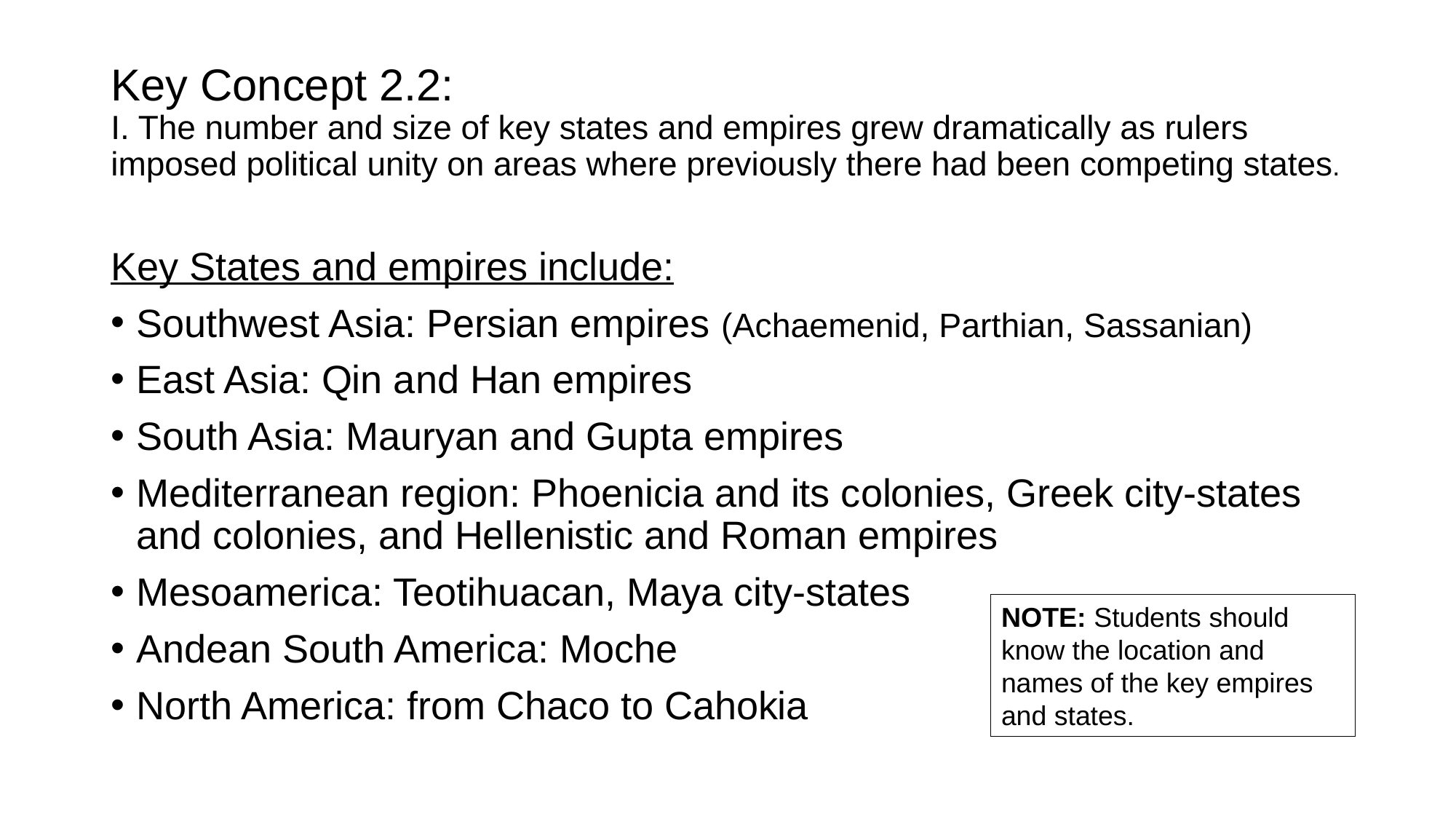

# Key Concept 2.2: I. The number and size of key states and empires grew dramatically as rulers imposed political unity on areas where previously there had been competing states.
Key States and empires include:
Southwest Asia: Persian empires (Achaemenid, Parthian, Sassanian)
East Asia: Qin and Han empires
South Asia: Mauryan and Gupta empires
Mediterranean region: Phoenicia and its colonies, Greek city-states and colonies, and Hellenistic and Roman empires
Mesoamerica: Teotihuacan, Maya city-states
Andean South America: Moche
North America: from Chaco to Cahokia

NOTE: Students should know the location and names of the key empires and states.